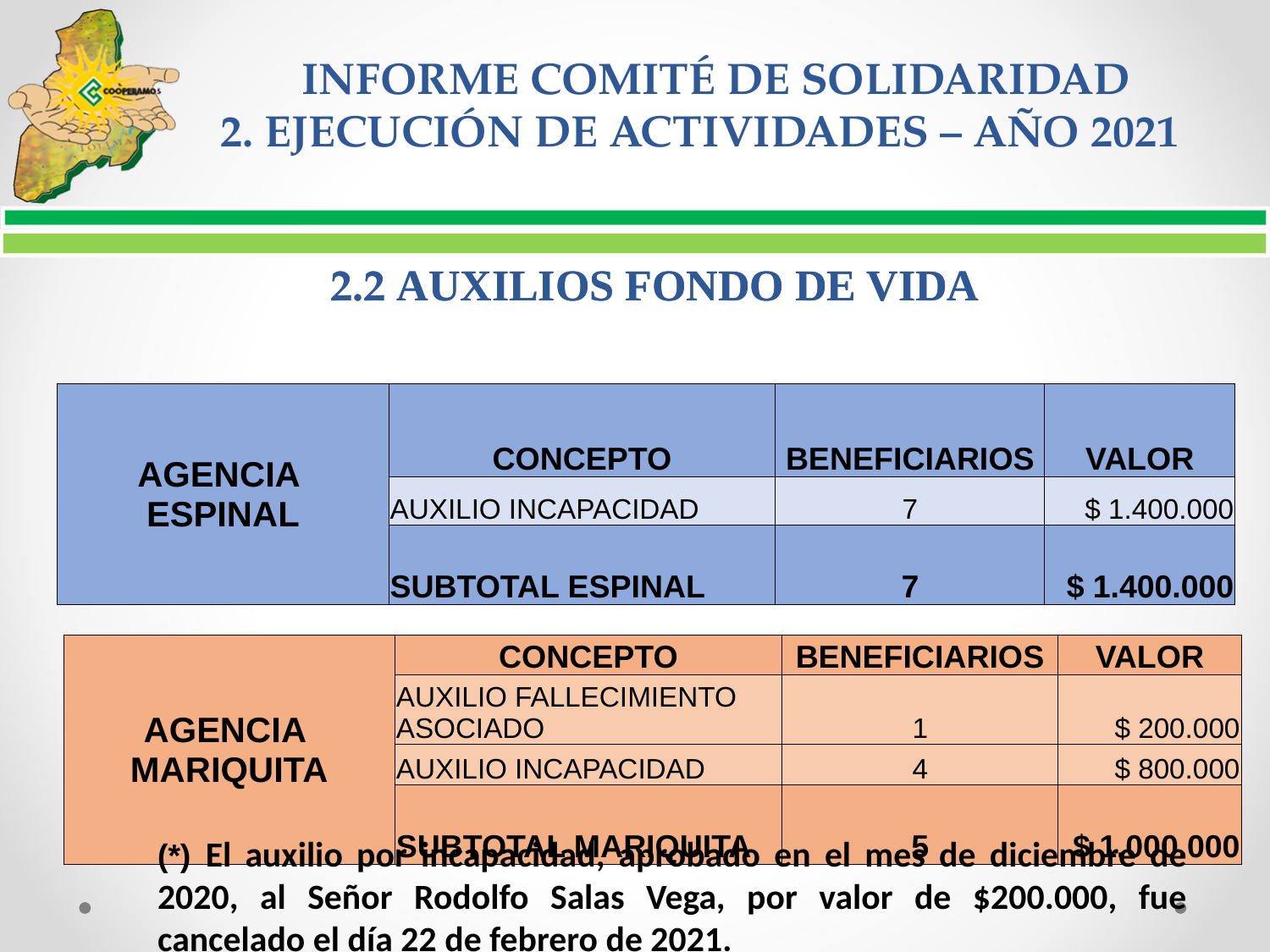

# INFORME COMITÉ DE SOLIDARIDAD 2. EJECUCIÓN DE ACTIVIDADES – AÑO 2021
2.2 AUXILIOS FONDO DE VIDA
2.2 AUXILIOS FONDO DE VIDA
| AGENCIA ESPINAL | CONCEPTO | BENEFICIARIOS | VALOR |
| --- | --- | --- | --- |
|  | AUXILIO INCAPACIDAD | 7 | $ 1.400.000 |
|  | SUBTOTAL ESPINAL | 7 | $ 1.400.000 |
| AGENCIA MARIQUITA | CONCEPTO | BENEFICIARIOS | VALOR |
| --- | --- | --- | --- |
|  | AUXILIO FALLECIMIENTO ASOCIADO | 1 | $ 200.000 |
|  | AUXILIO INCAPACIDAD | 4 | $ 800.000 |
|  | SUBTOTAL MARIQUITA | 5 | $ 1.000.000 |
(*) El auxilio por incapacidad, aprobado en el mes de diciembre de 2020, al Señor Rodolfo Salas Vega, por valor de $200.000, fue cancelado el día 22 de febrero de 2021.